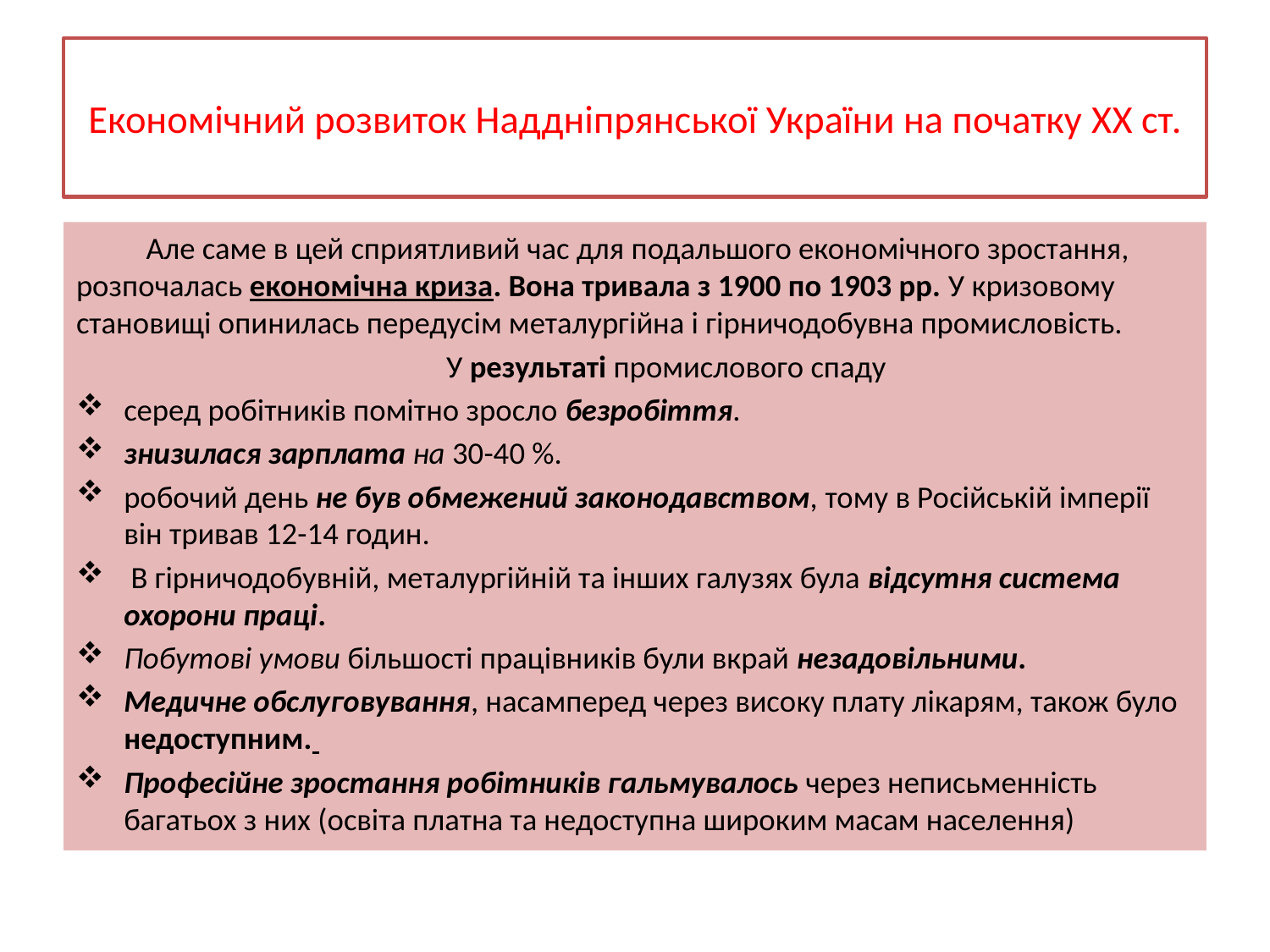

# Економічний розвиток Наддніпрянської України на початку XX ст.
	Але саме в цей сприятливий час для подальшого економічного зростання, розпочалась економічна криза. Вона тривала з 1900 по 1903 рр. У кризовому становищі опинилась передусім металургійна і гірничодобувна промисловість.
	У результаті промислового спаду
серед робітників помітно зросло безробіття.
знизилася зарплата на 30-40 %.
робочий день не був обмежений законодавством, тому в Російській імперії він тривав 12-14 годин.
 В гірничодобувній, металургійній та інших галузях була відсутня система охорони праці.
Побутові умови більшості працівників були вкрай незадовільними.
Медичне обслуговування, насамперед через високу плату лікарям, також було недоступним.
Професійне зростання робітників гальмувалось через неписьменність багатьох з них (освіта платна та недоступна широким масам населення)